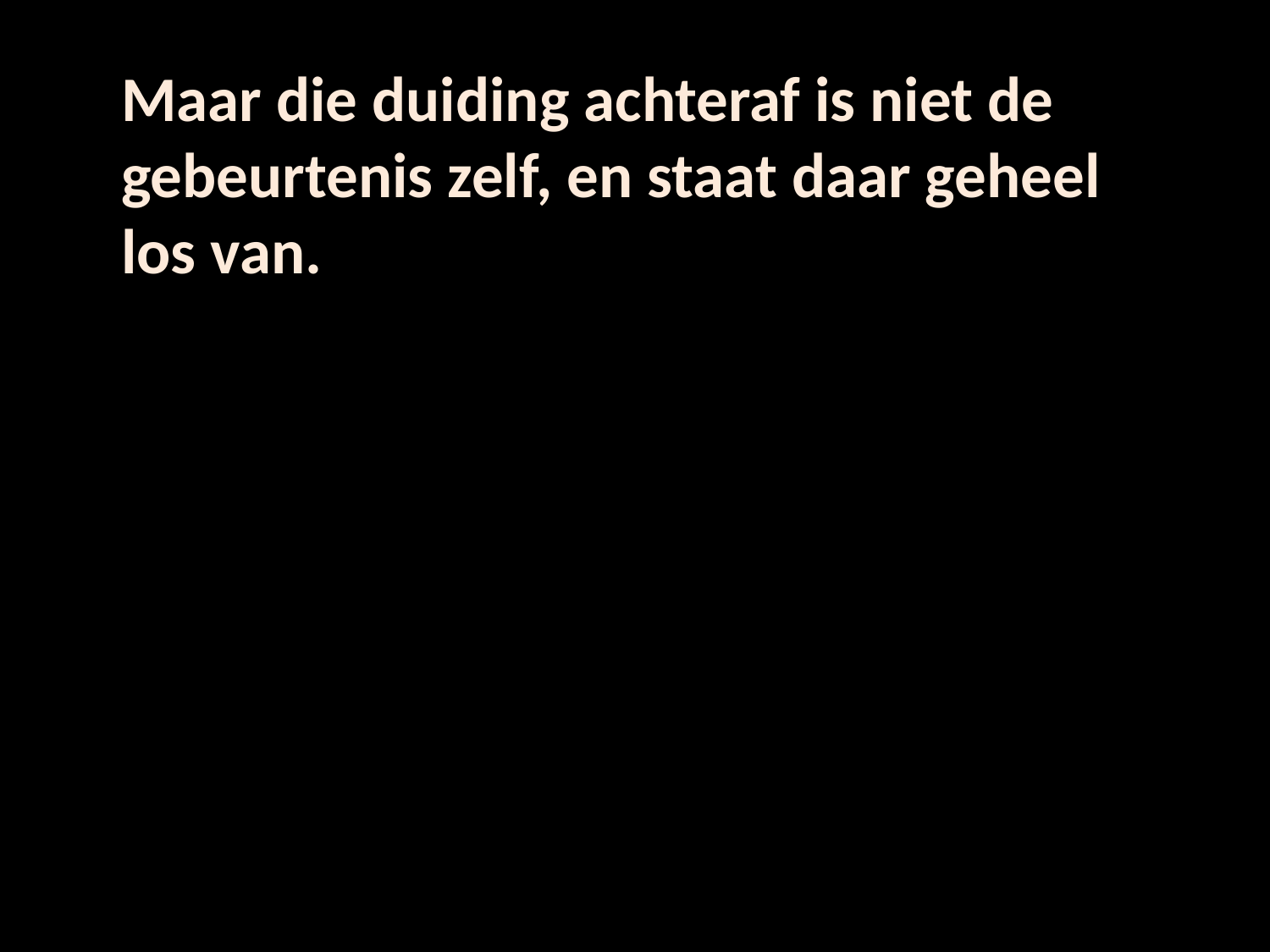

Maar die duiding achteraf is niet de gebeurtenis zelf, en staat daar geheel los van.